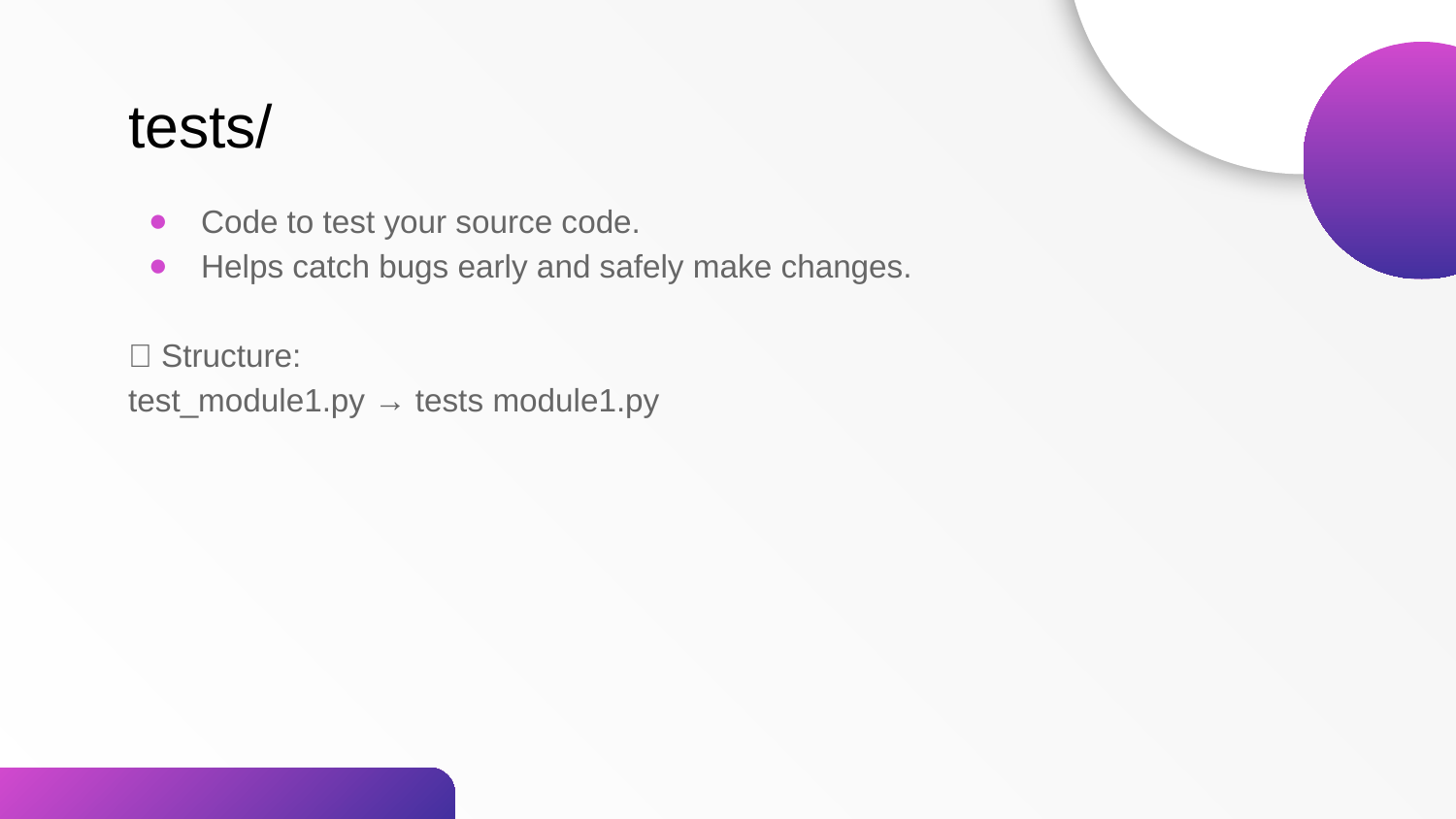

tests/
Code to test your source code.
Helps catch bugs early and safely make changes.

🧪 Structure:
test_module1.py → tests module1.py